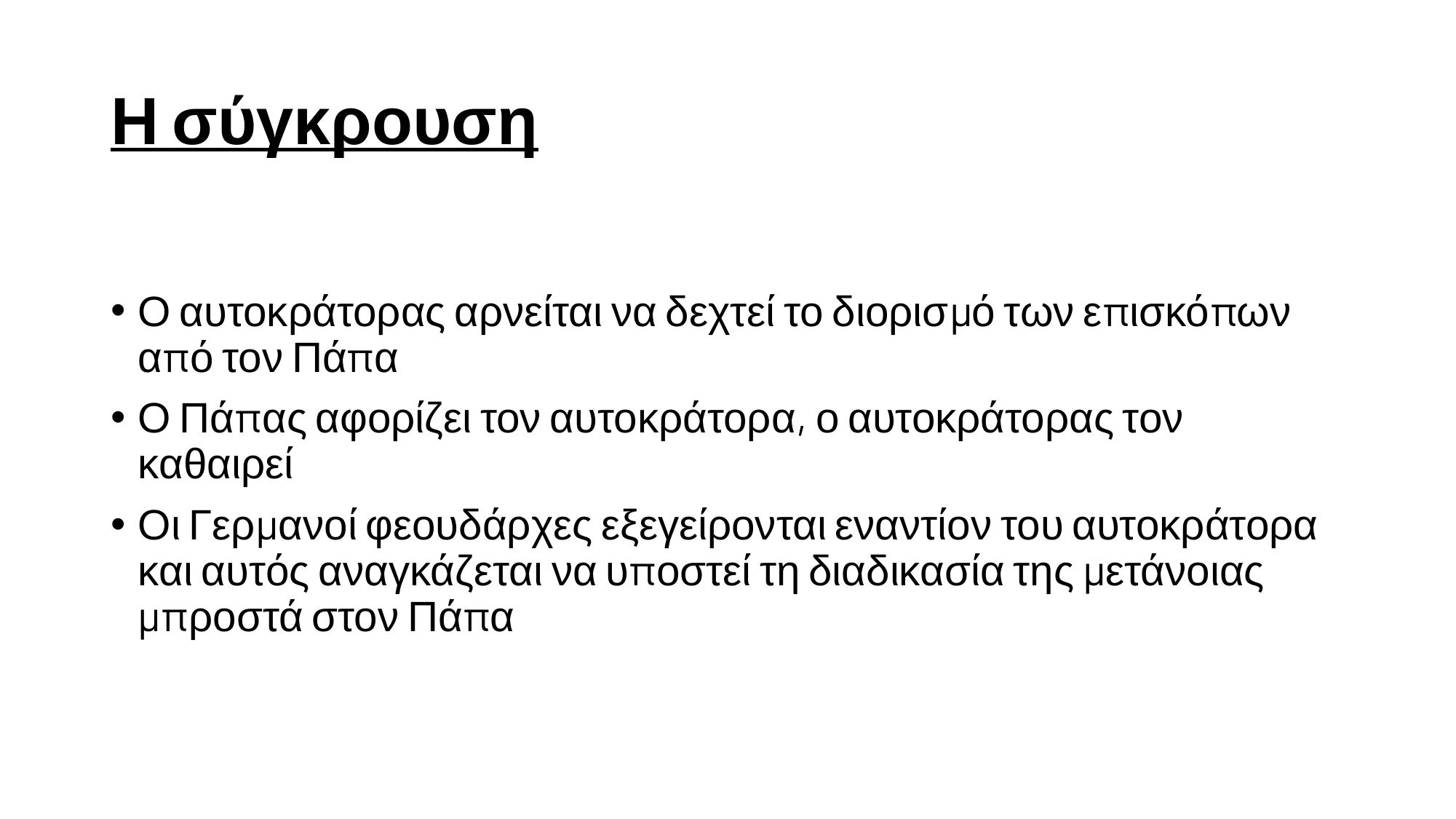

# Η σύγκρουση

Ο αυτοκράτορας αρνείται να δεχτεί το διορισμό των επισκόπων από τον Πάπα
Ο Πάπας αφορίζει τον αυτοκράτορα, ο αυτοκράτορας τον καθαιρεί
Οι Γερμανοί φεουδάρχες εξεγείρονται εναντίον του αυτοκράτορα και αυτός αναγκάζεται να υποστεί τη διαδικασία της μετάνοιας μπροστά στον Πάπα